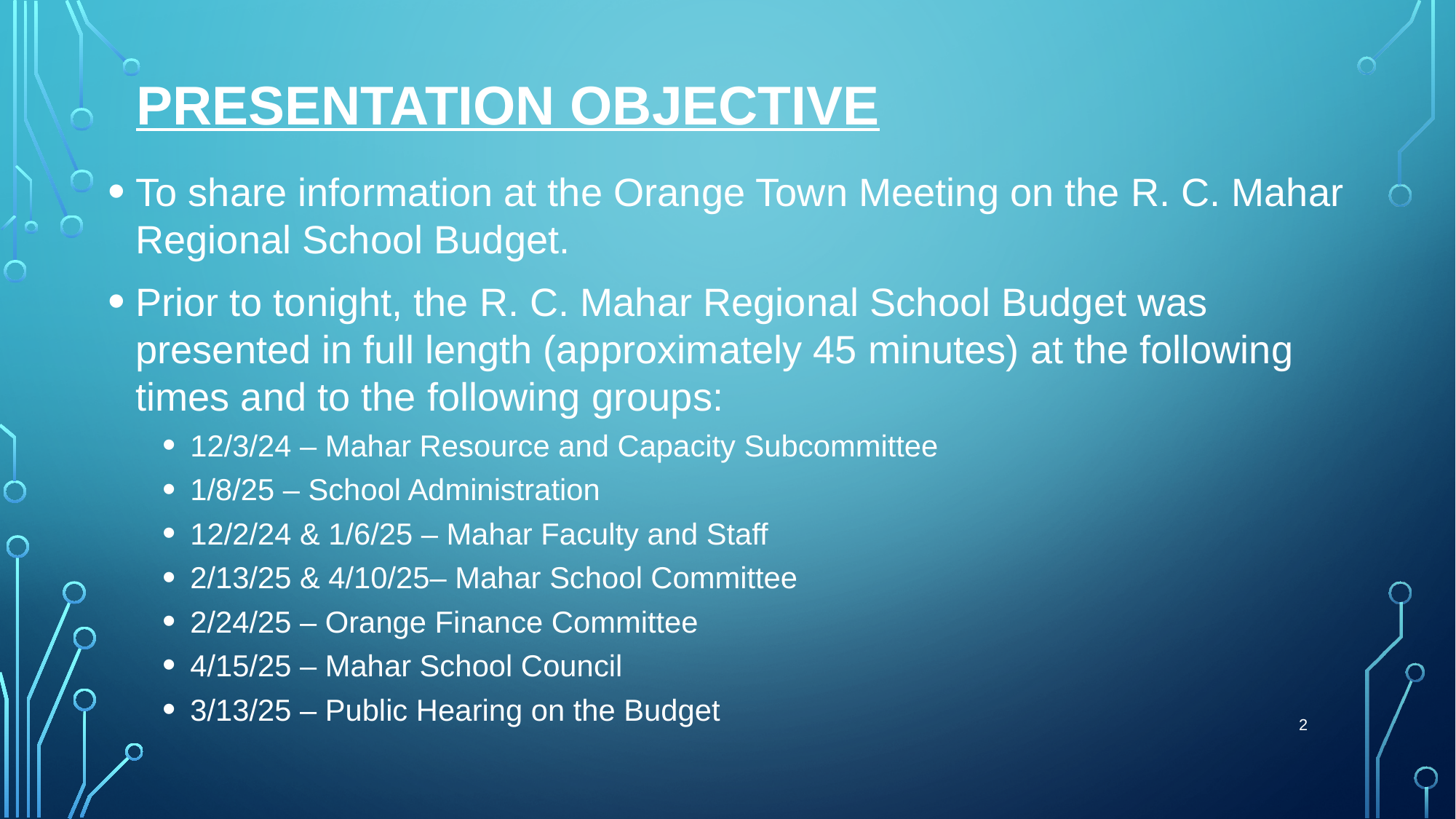

# Presentation Objective
To share information at the Orange Town Meeting on the R. C. Mahar Regional School Budget.
Prior to tonight, the R. C. Mahar Regional School Budget was presented in full length (approximately 45 minutes) at the following times and to the following groups:
12/3/24 – Mahar Resource and Capacity Subcommittee
1/8/25 – School Administration
12/2/24 & 1/6/25 – Mahar Faculty and Staff
2/13/25 & 4/10/25– Mahar School Committee
2/24/25 – Orange Finance Committee
4/15/25 – Mahar School Council
3/13/25 – Public Hearing on the Budget

2